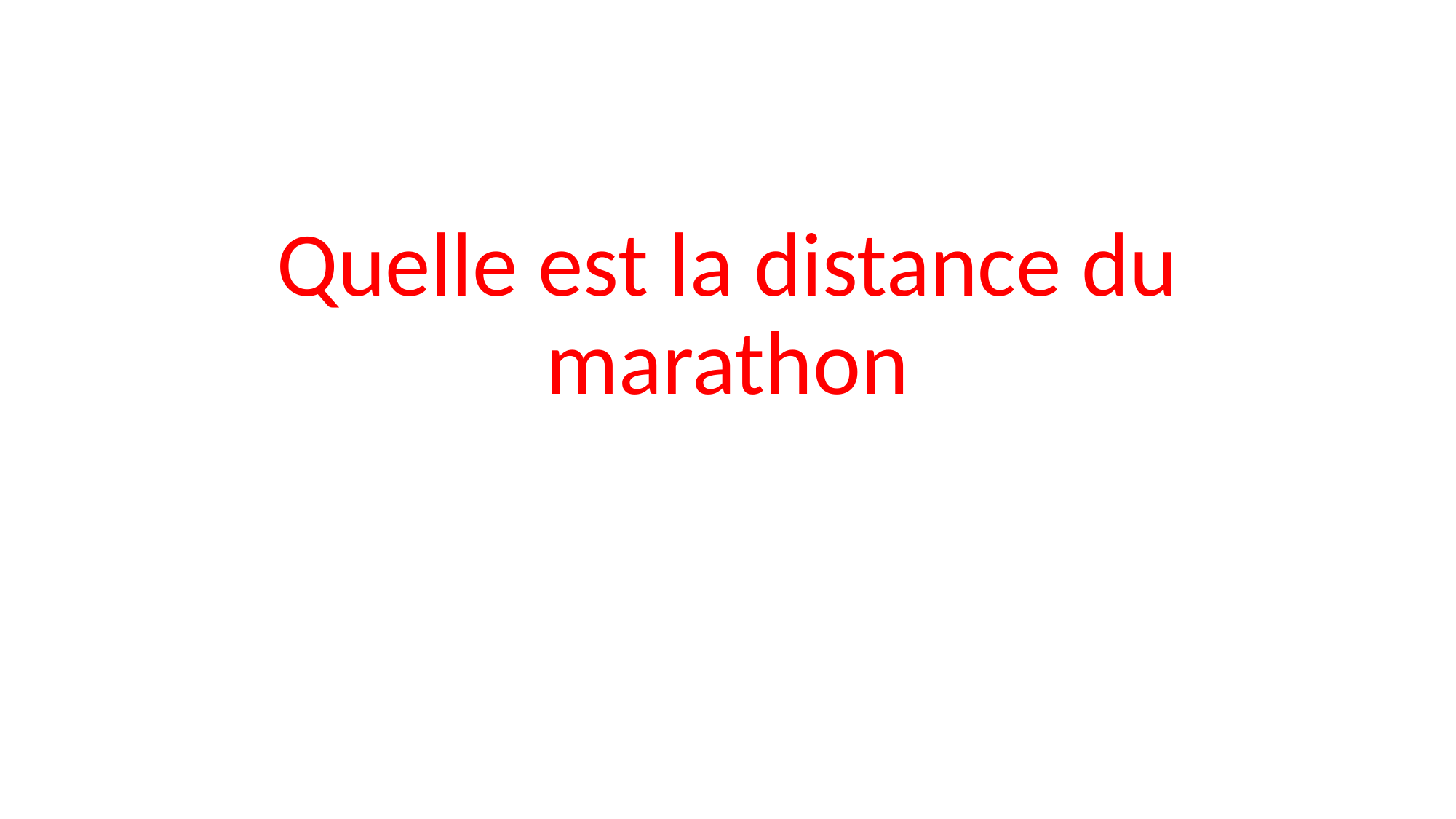

# Quelle est la distance du marathon